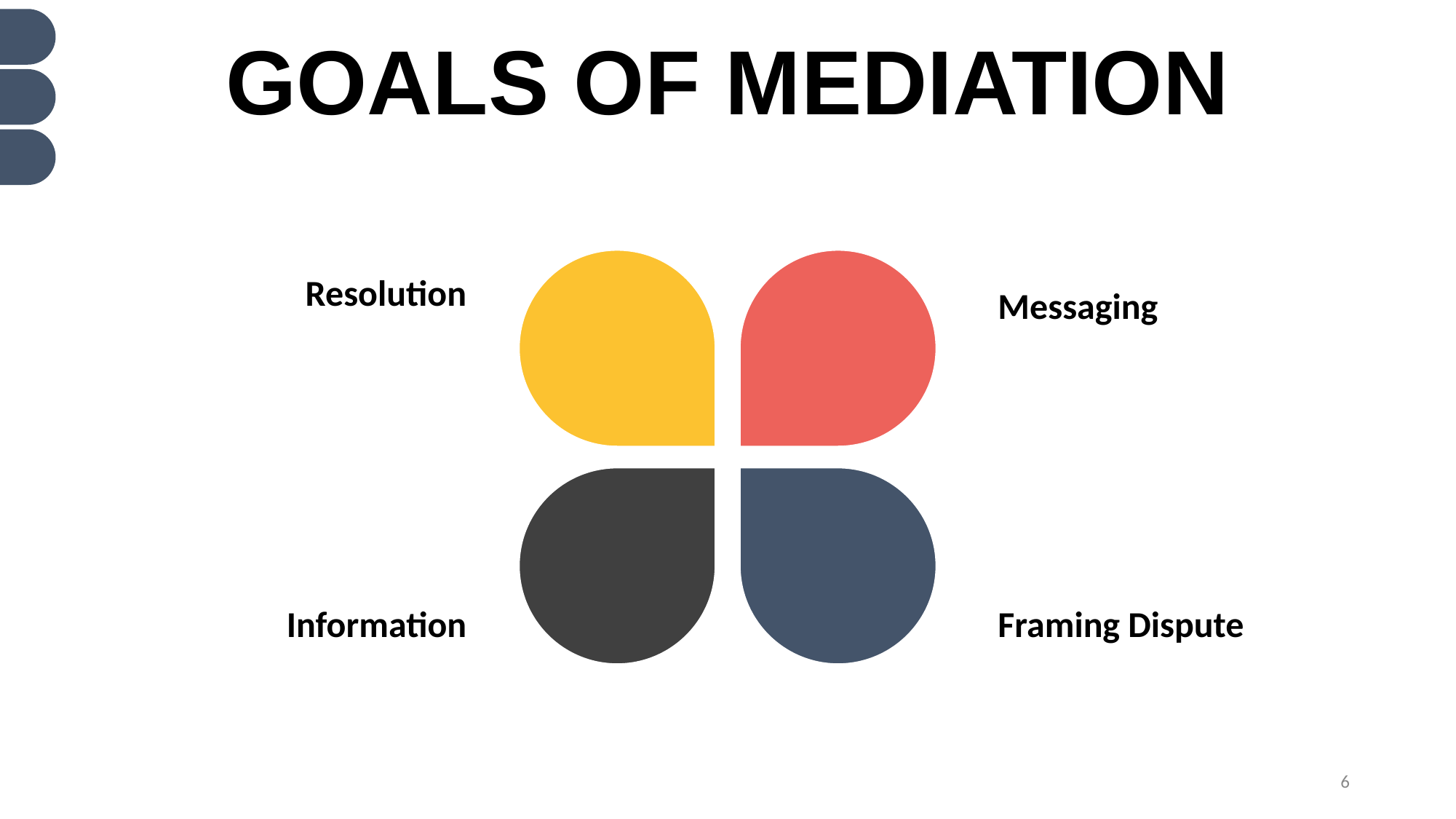

GOALS OF MEDIATION

Resolution
Messaging

Information
Framing Dispute
6